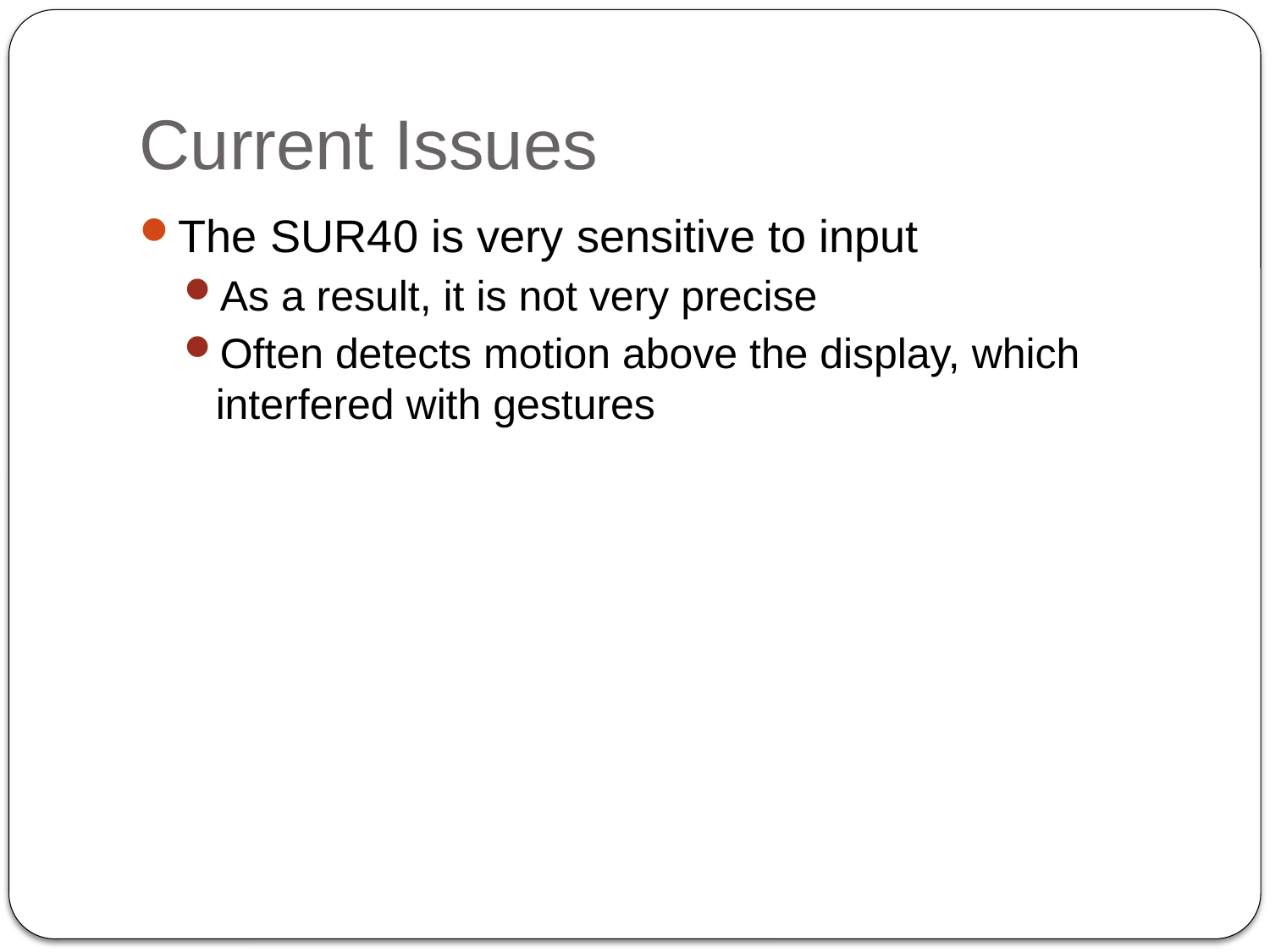

# Current Issues
The SUR40 is very sensitive to input
As a result, it is not very precise
Often detects motion above the display, which interfered with gestures